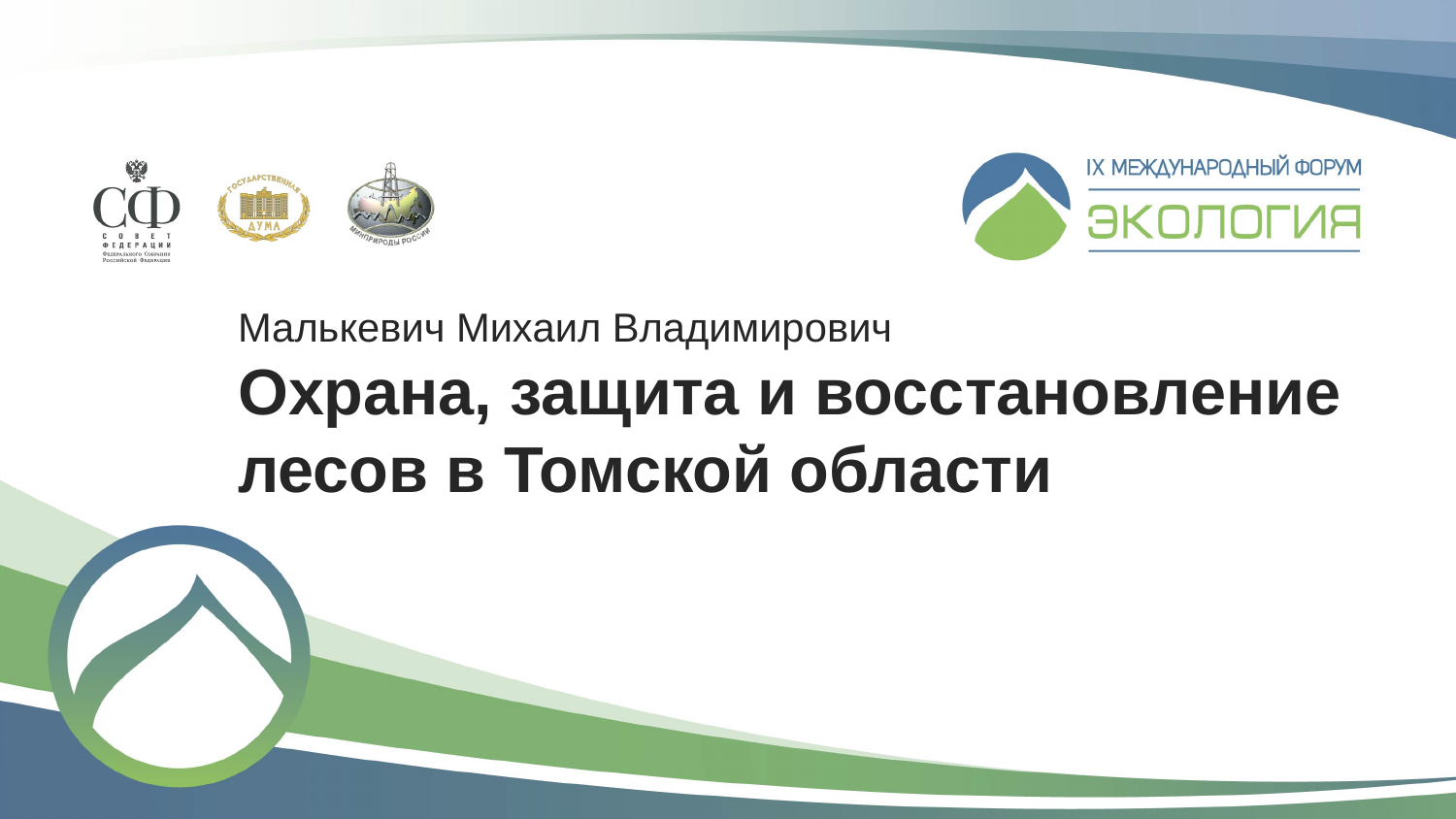

Малькевич Михаил Владимирович
Охрана, защита и восстановление лесов в Томской области